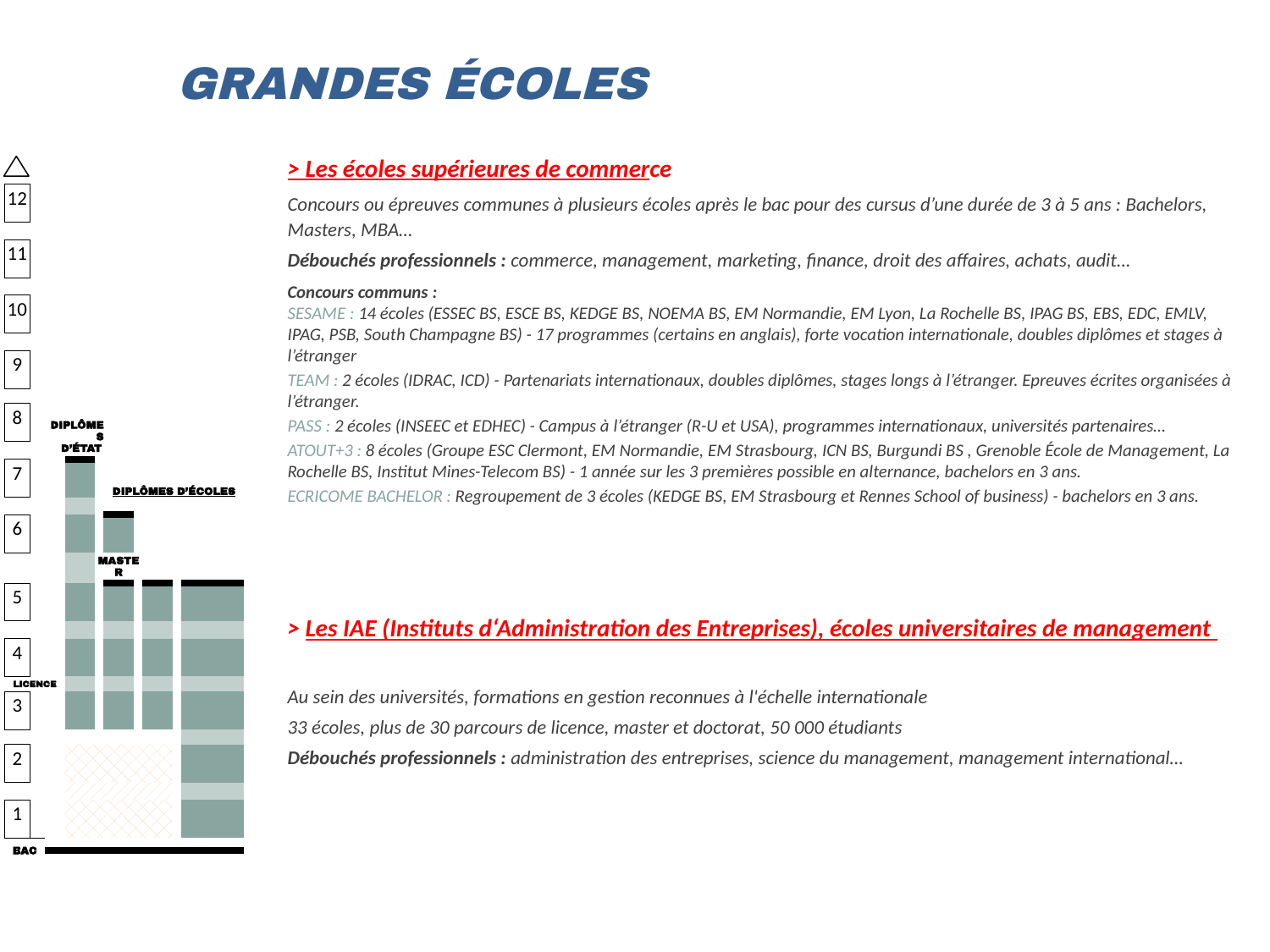

GRANDES ÉCOLES
|  |  |  |  |  |  |  |  |  |  |
| --- | --- | --- | --- | --- | --- | --- | --- | --- | --- |
| 12 |  |  |  |  |  |  |  |  |  |
|  |  |  |  |  |  |  |  |  |  |
| 11 |  |  |  |  |  |  |  |  |  |
|  |  |  |  |  |  |  |  |  |  |
| 10 |  |  |  |  |  |  |  |  |  |
|  |  |  |  |  |  |  |  |  |  |
| 9 |  |  |  |  |  |  |  |  |  |
|  |  |  |  |  |  |  |  |  |  |
| 8 |  | DIPLÔMES D’ÉTAT |  |  |  |  |  |  |  |
|  |  |  |  |  |  |  |  |  |  |
| 7 |  |  |  |  | DIPLÔMES D’ÉCOLES |  |  |  |  |
|  |  |  |  |  |  |  |  |  |  |
| 6 |  |  |  |  |  |  |  |  |  |
|  |  |  |  | MASTER |  |  |  |  |  |
| 5 |  |  |  |  |  |  |  |  |  |
|  |  |  |  |  |  |  |  |  |  |
| 4 |  |  |  |  |  |  |  |  |  |
| LICENCE |  |  |  |  |  |  |  |  |  |
| 3 |  |  |  |  |  |  |  |  |  |
|  |  |  |  |  |  |  |  |  |  |
| 2 |  |  |  |  |  |  |  |  |  |
|  |  |  |  |  |  |  |  |  |  |
| 1 |  |  |  |  |  |  |  |  |  |
| BAC |  |  |  |  |  |  |  |  |  |
|  |  |  |  |  |  |  |  |  |  |
> Les écoles supérieures de commerce

Concours ou épreuves communes à plusieurs écoles après le bac pour des cursus d’une durée de 3 à 5 ans : Bachelors, Masters, MBA…
Débouchés professionnels : commerce, management, marketing, finance, droit des affaires, achats, audit…
Concours communs :
SESAME : 14 écoles (ESSEC BS, ESCE BS, KEDGE BS, NOEMA BS, EM Normandie, EM Lyon, La Rochelle BS, IPAG BS, EBS, EDC, EMLV, IPAG, PSB, South Champagne BS) - 17 programmes (certains en anglais), forte vocation internationale, doubles diplômes et stages à l’étranger
TEAM : 2 écoles (IDRAC, ICD) - Partenariats internationaux, doubles diplômes, stages longs à l’étranger. Epreuves écrites organisées à l’étranger.
PASS : 2 écoles (INSEEC et EDHEC) - Campus à l’étranger (R-U et USA), programmes internationaux, universités partenaires…
ATOUT+3 : 8 écoles (Groupe ESC Clermont, EM Normandie, EM Strasbourg, ICN BS, Burgundi BS , Grenoble École de Management, La Rochelle BS, Institut Mines-Telecom BS) - 1 année sur les 3 premières possible en alternance, bachelors en 3 ans.
ECRICOME BACHELOR : Regroupement de 3 écoles (KEDGE BS, EM Strasbourg et Rennes School of business) - bachelors en 3 ans.
> Les IAE (Instituts d‘Administration des Entreprises), écoles universitaires de management
Au sein des universités, formations en gestion reconnues à l'échelle internationale
33 écoles, plus de 30 parcours de licence, master et doctorat, 50 000 étudiants
Débouchés professionnels : administration des entreprises, science du management, management international…